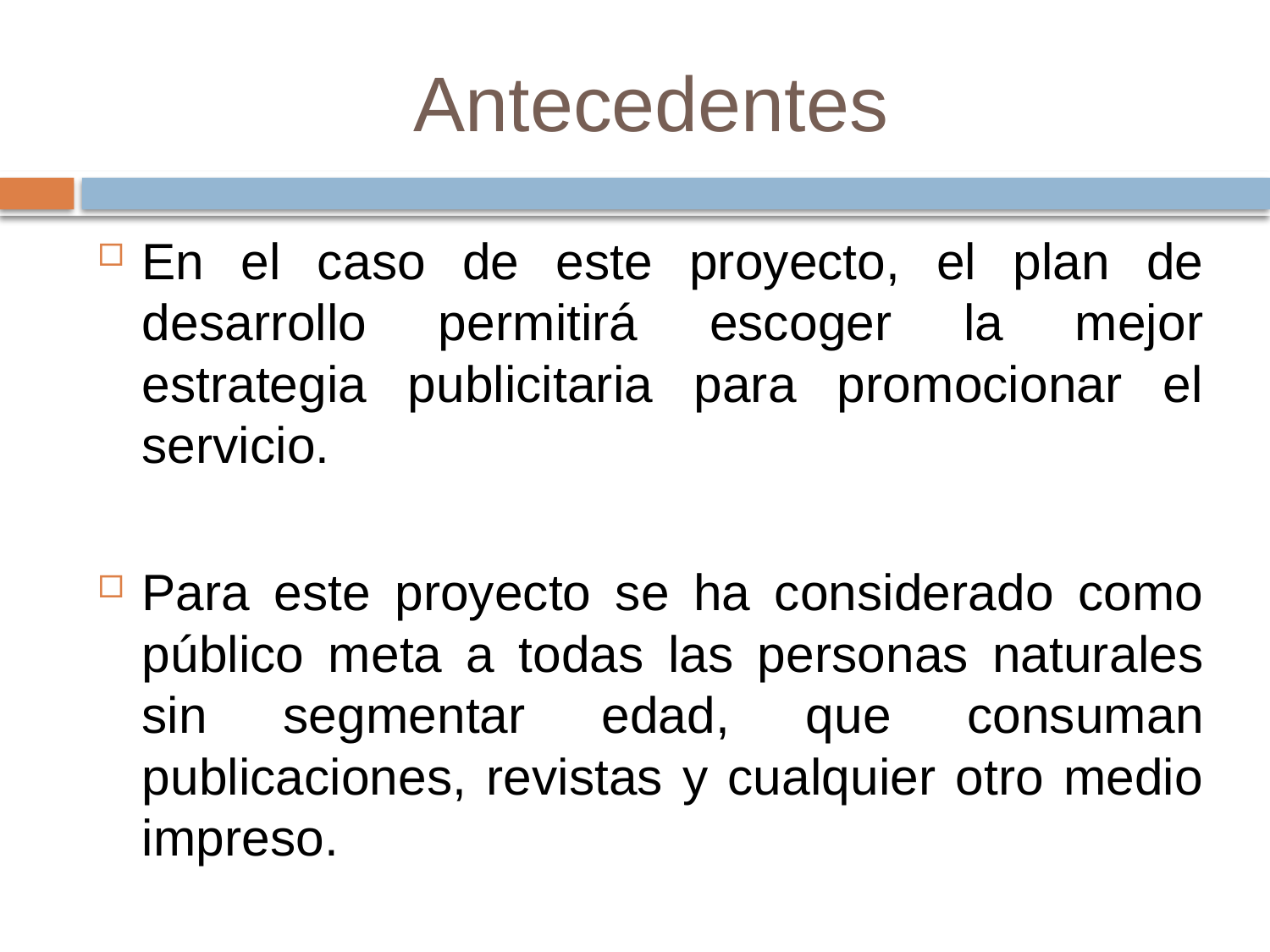

# Antecedentes
En el caso de este proyecto, el plan de desarrollo permitirá escoger la mejor estrategia publicitaria para promocionar el servicio.

Para este proyecto se ha considerado como público meta a todas las personas naturales sin segmentar edad, que consuman publicaciones, revistas y cualquier otro medio impreso.